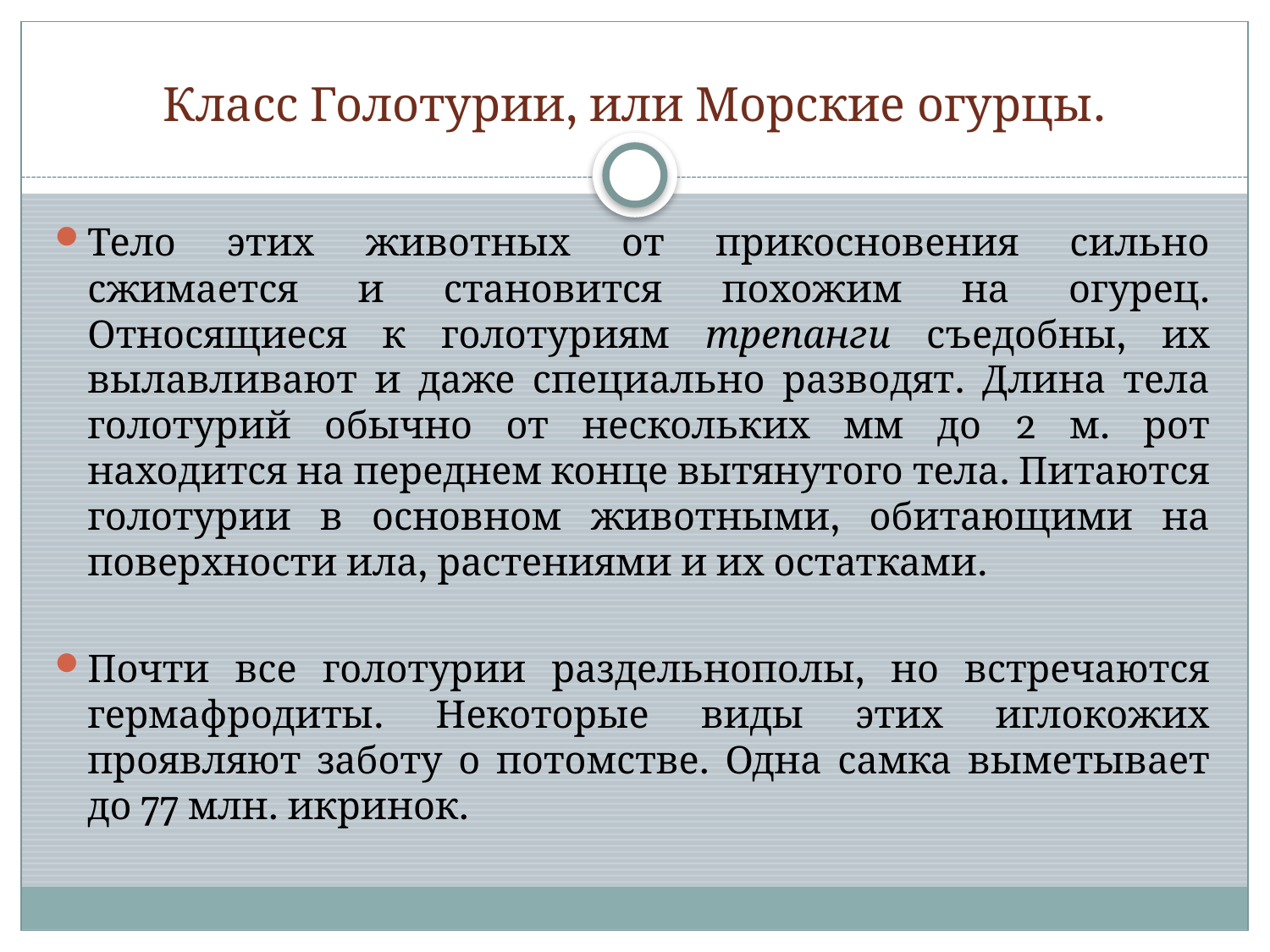

# Класс Голотурии, или Морские огурцы.
Тело этих животных от прикосновения сильно сжимается и становится похожим на огурец. Относящиеся к голотуриям трепанги съедобны, их вылавливают и даже специально разводят. Длина тела голотурий обычно от нескольких мм до 2 м. рот находится на переднем конце вытянутого тела. Питаются голотурии в основном животными, обитающими на поверхности ила, растениями и их остатками.

Почти все голотурии раздельнополы, но встречаются гермафродиты. Некоторые виды этих иглокожих проявляют заботу о потомстве. Одна самка выметывает до 77 млн. икринок.